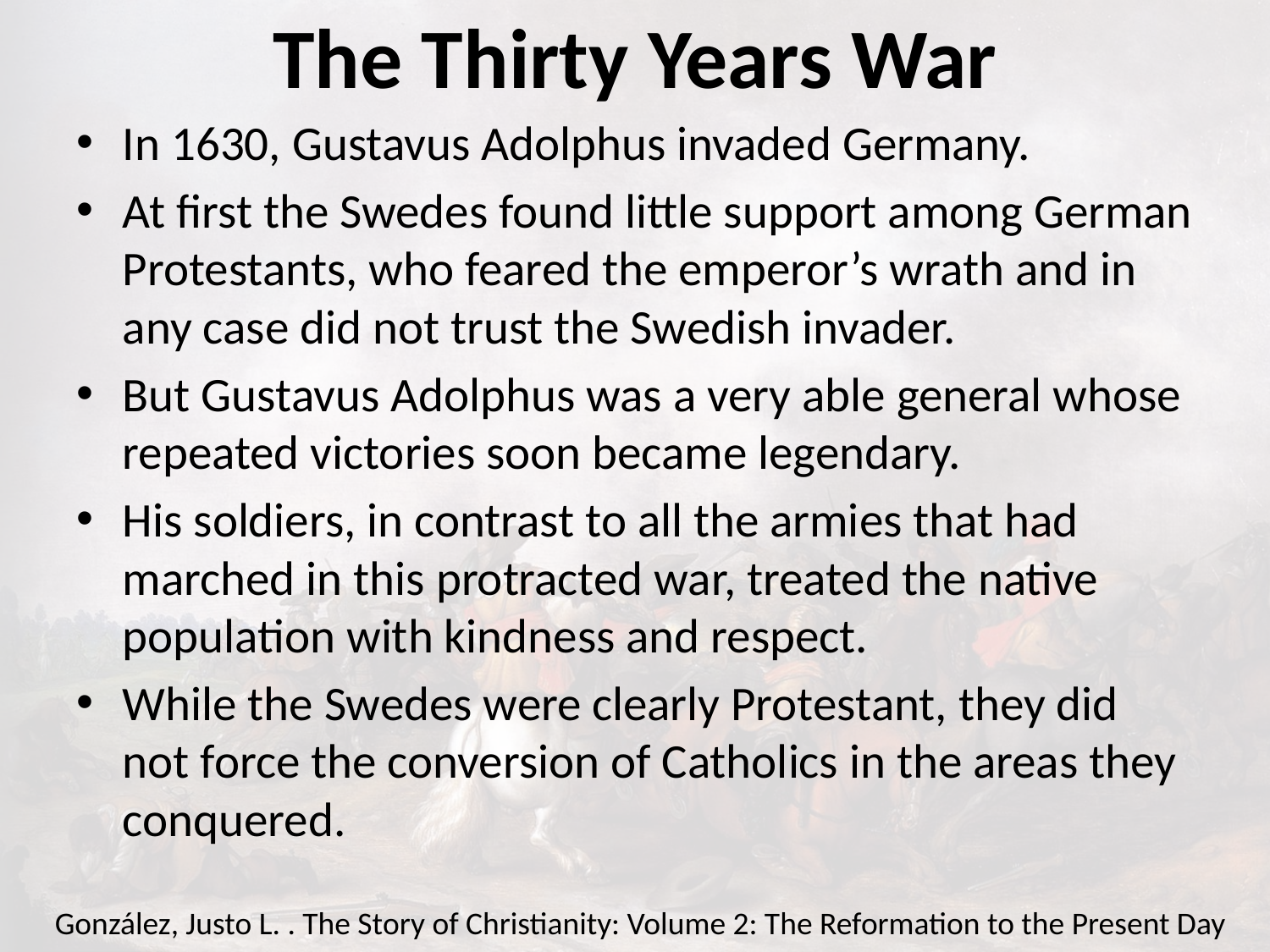

# The Thirty Years War
In 1630, Gustavus Adolphus invaded Germany.
At first the Swedes found little support among German Protestants, who feared the emperor’s wrath and in any case did not trust the Swedish invader.
But Gustavus Adolphus was a very able general whose repeated victories soon became legendary.
His soldiers, in contrast to all the armies that had marched in this protracted war, treated the native population with kindness and respect.
While the Swedes were clearly Protestant, they did not force the conversion of Catholics in the areas they conquered.

González, Justo L. . The Story of Christianity: Volume 2: The Reformation to the Present Day